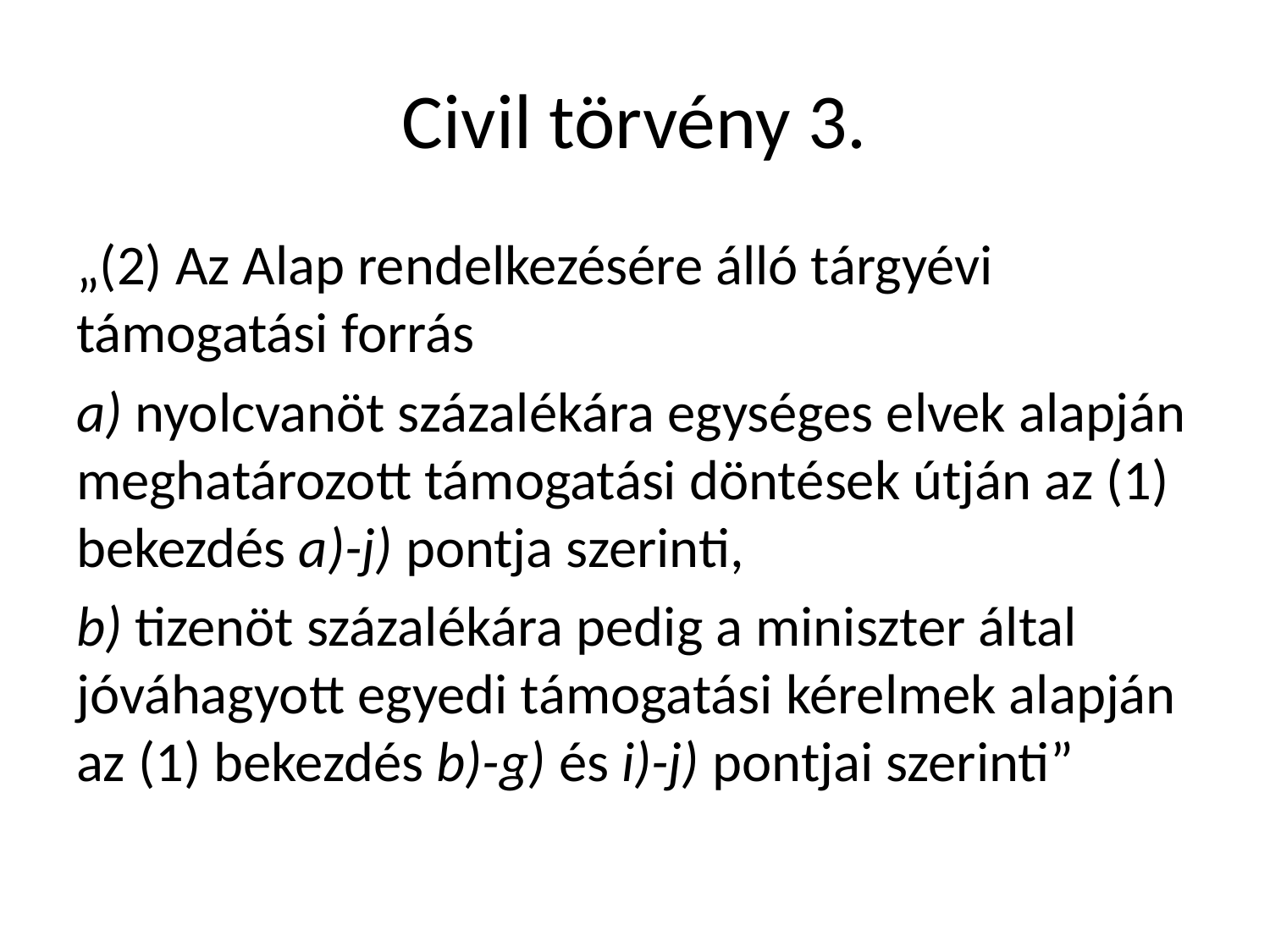

# Civil törvény 3.
„(2) Az Alap rendelkezésére álló tárgyévi támogatási forrás
a) nyolcvanöt százalékára egységes elvek alapján meghatározott támogatási döntések útján az (1) bekezdés a)-j) pontja szerinti,
b) tizenöt százalékára pedig a miniszter által jóváhagyott egyedi támogatási kérelmek alapján az (1) bekezdés b)-g) és i)-j) pontjai szerinti”